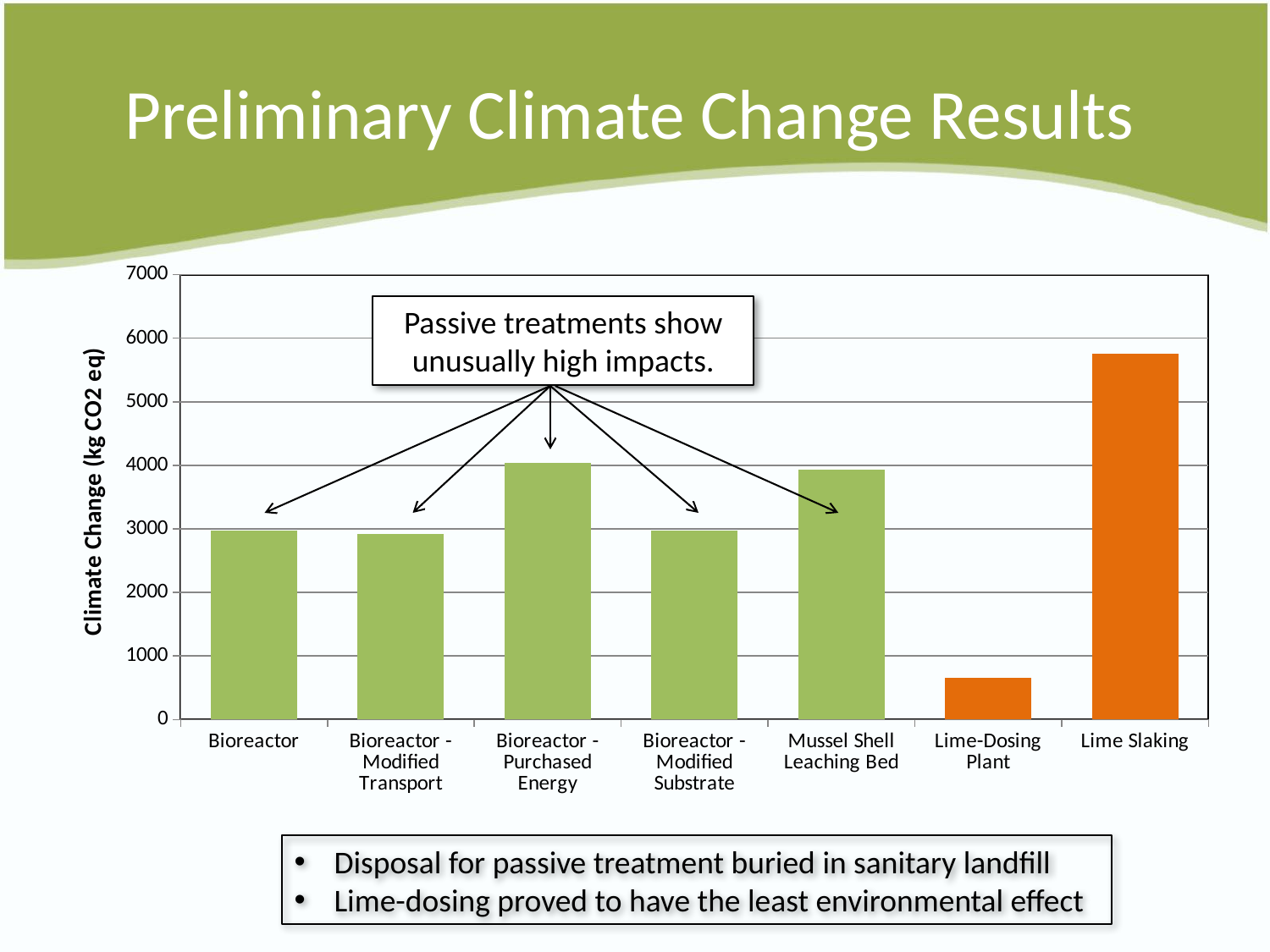

# Preliminary Climate Change Results

### Chart

| Category |  |
|---|---|
| Bioreactor | 2971.5395 |
| Bioreactor - Modified Transport | 2922.8254 |
| Bioreactor - Purchased Energy | 4044.3013 |
| Bioreactor - Modified Substrate | 2976.5061 |
| Mussel Shell Leaching Bed | 3926.2625 |
| Lime-Dosing Plant | 652.22347 |
| Lime Slaking | 5762.4635 |
Passive treatments show unusually high impacts.
Disposal for passive treatment buried in sanitary landfill
Lime-dosing proved to have the least environmental effect